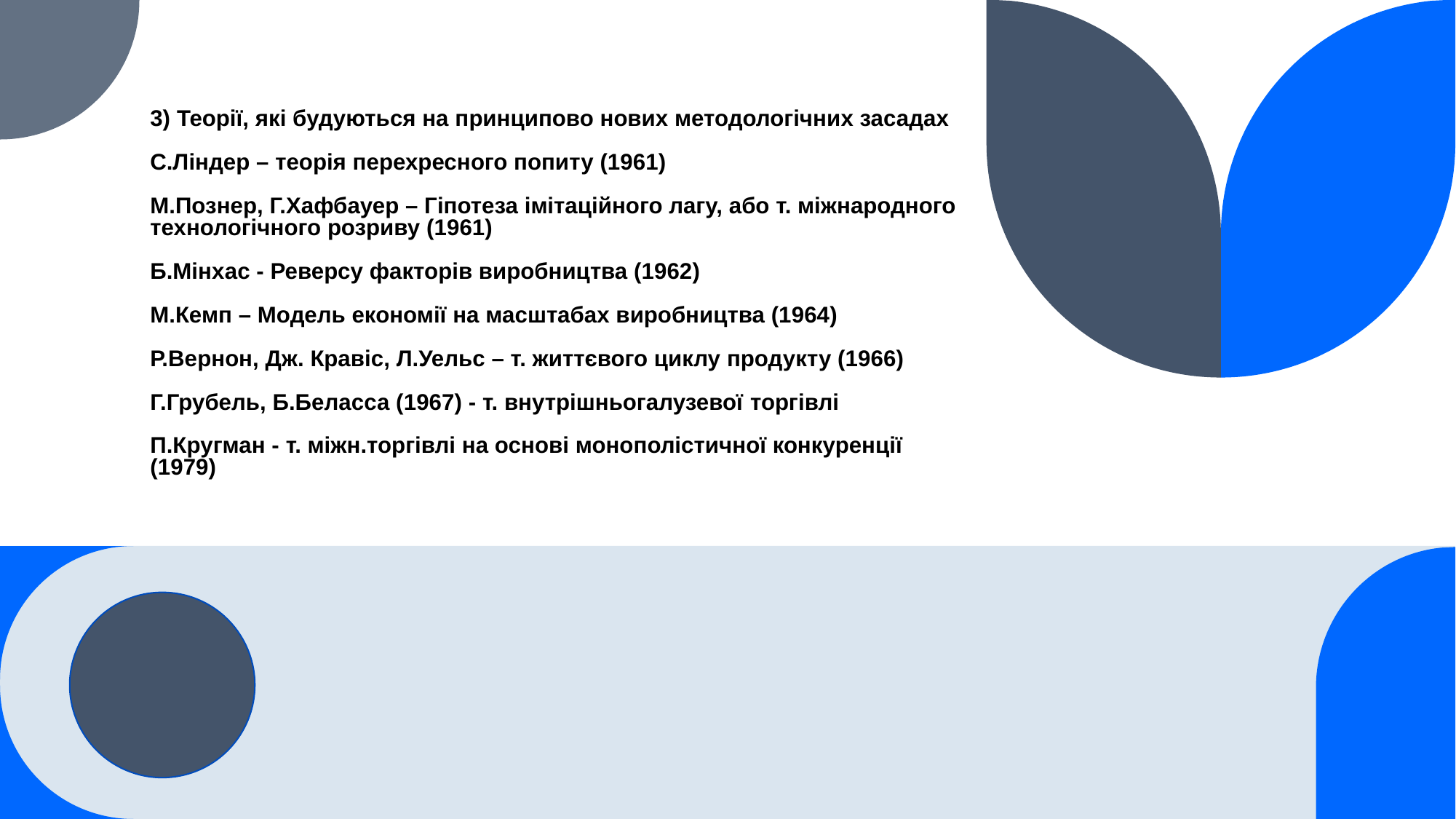

# 3) Теорії, які будуються на принципово нових методологічних засадах

С.Ліндер – теорія перехресного попиту (1961)

М.Познер, Г.Хафбауер – Гіпотеза імітаційного лагу, або т. міжнародного технологічного розриву (1961)

Б.Мінхас - Реверсу факторів виробництва (1962)

М.Кемп – Модель економії на масштабах виробництва (1964)

Р.Вернон, Дж. Кравіс, Л.Уельс – т. життєвого циклу продукту (1966)

Г.Грубель, Б.Беласса (1967) - т. внутрішньогалузевої торгівлі

П.Кругман - т. міжн.торгівлі на основі монополістичної конкуренції (1979)